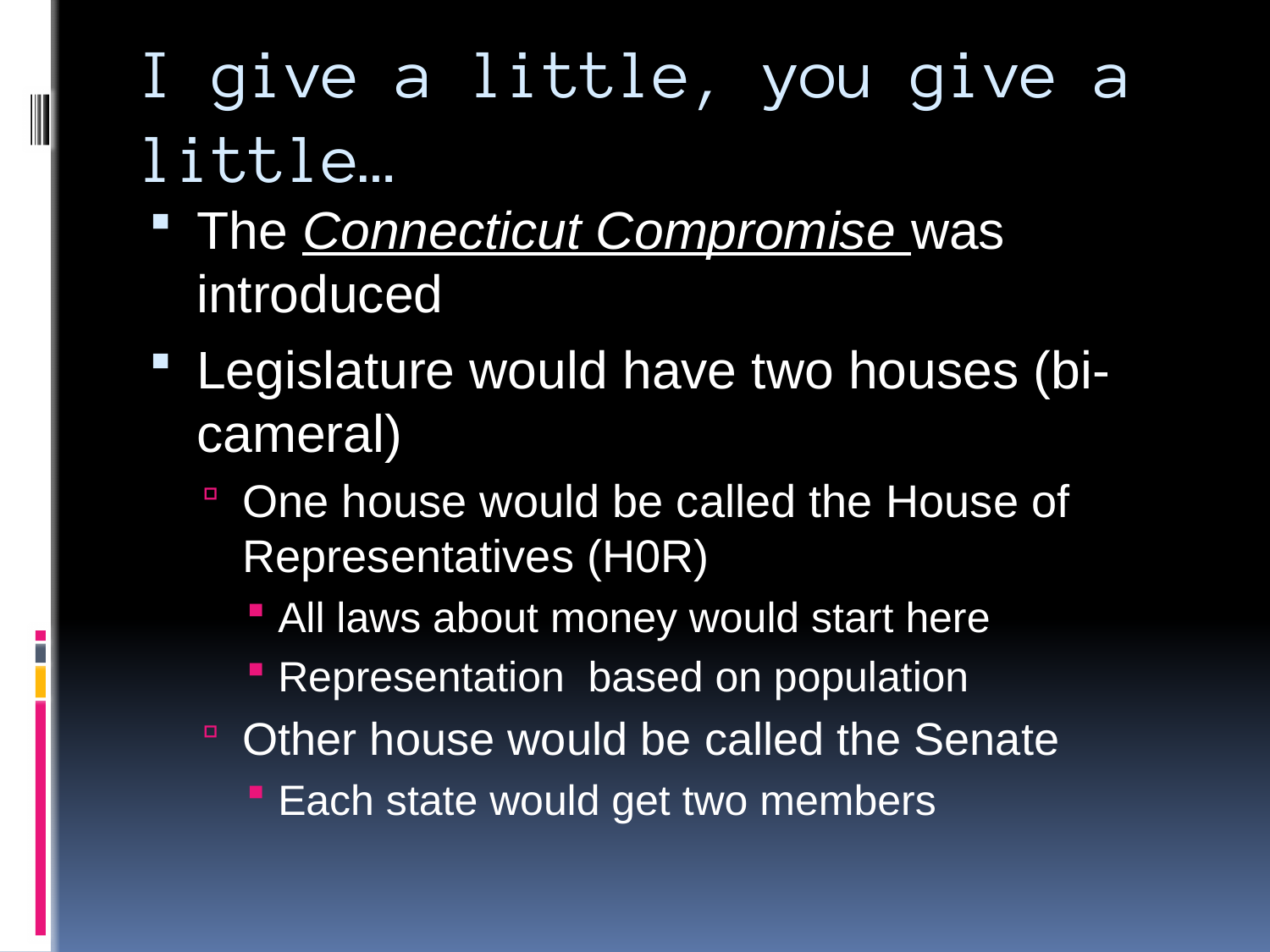

# I give a little, you give a little…
The Connecticut Compromise was introduced
Legislature would have two houses (bi-cameral)
One house would be called the House of Representatives (H0R)
All laws about money would start here
Representation  based on population
Other house would be called the Senate
Each state would get two members